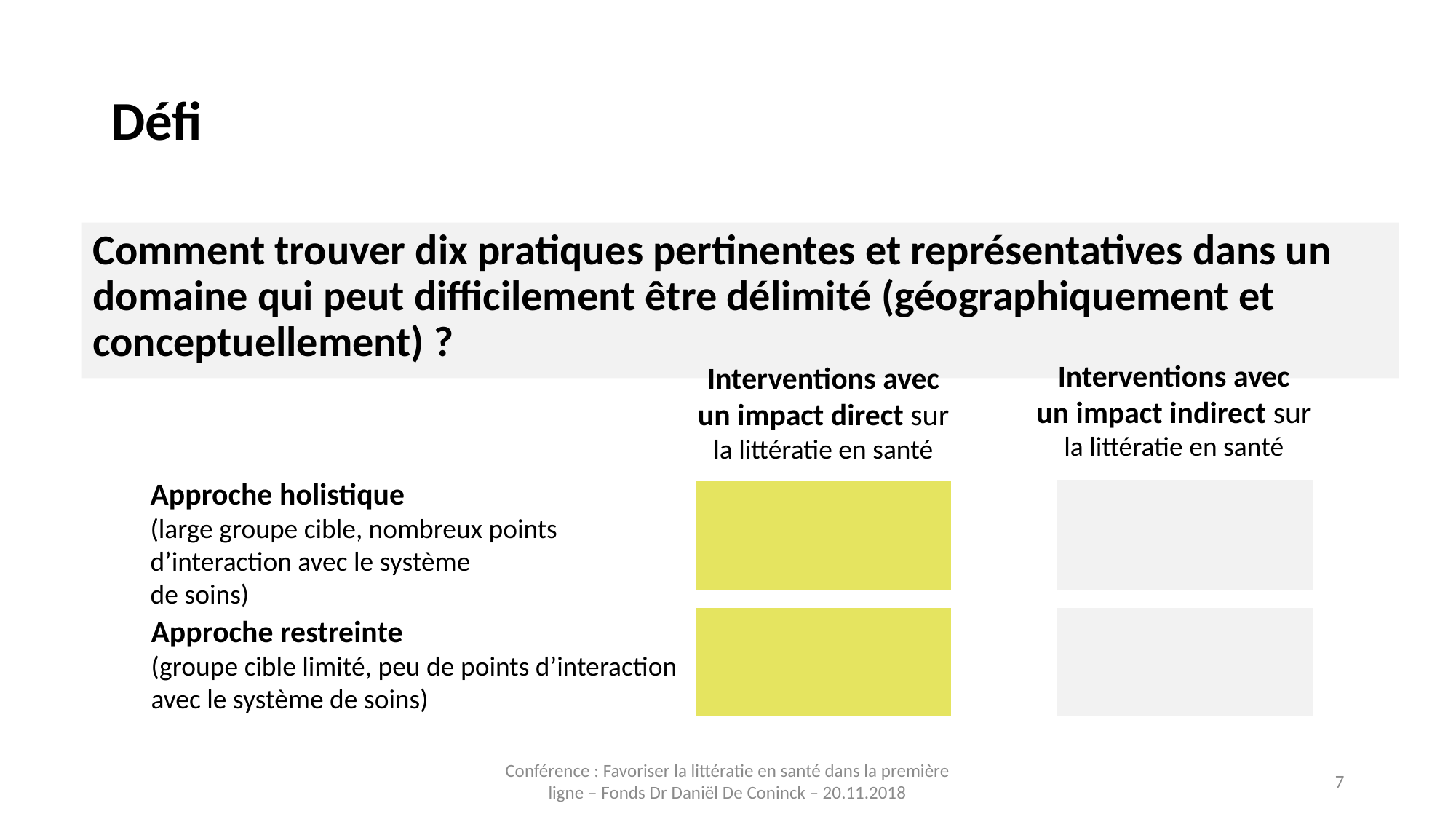

# Défi
Comment trouver dix pratiques pertinentes et représentatives dans un domaine qui peut difficilement être délimité (géographiquement et conceptuellement) ?
Interventions avec
un impact indirect sur
la littératie en santé
Interventions avec
un impact direct sur
la littératie en santé
Approche holistique
(large groupe cible, nombreux points
d’interaction avec le système
de soins)

Approche restreinte
(groupe cible limité, peu de points d’interaction
avec le système de soins)

Conférence : Favoriser la littératie en santé dans la première ligne – Fonds Dr Daniël De Coninck – 20.11.2018
7